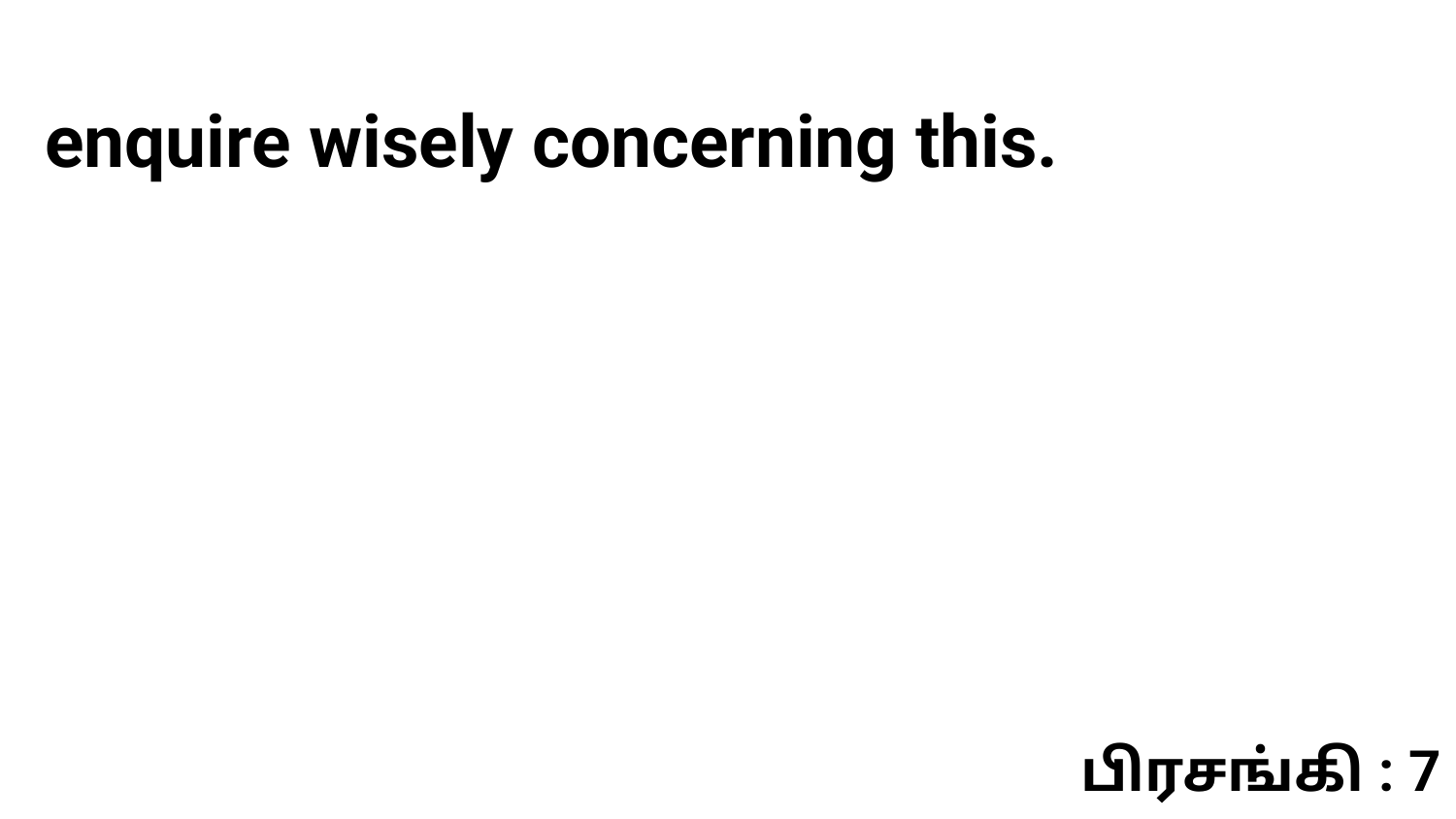

enquire wisely concerning this.
பிரசங்கி : 7